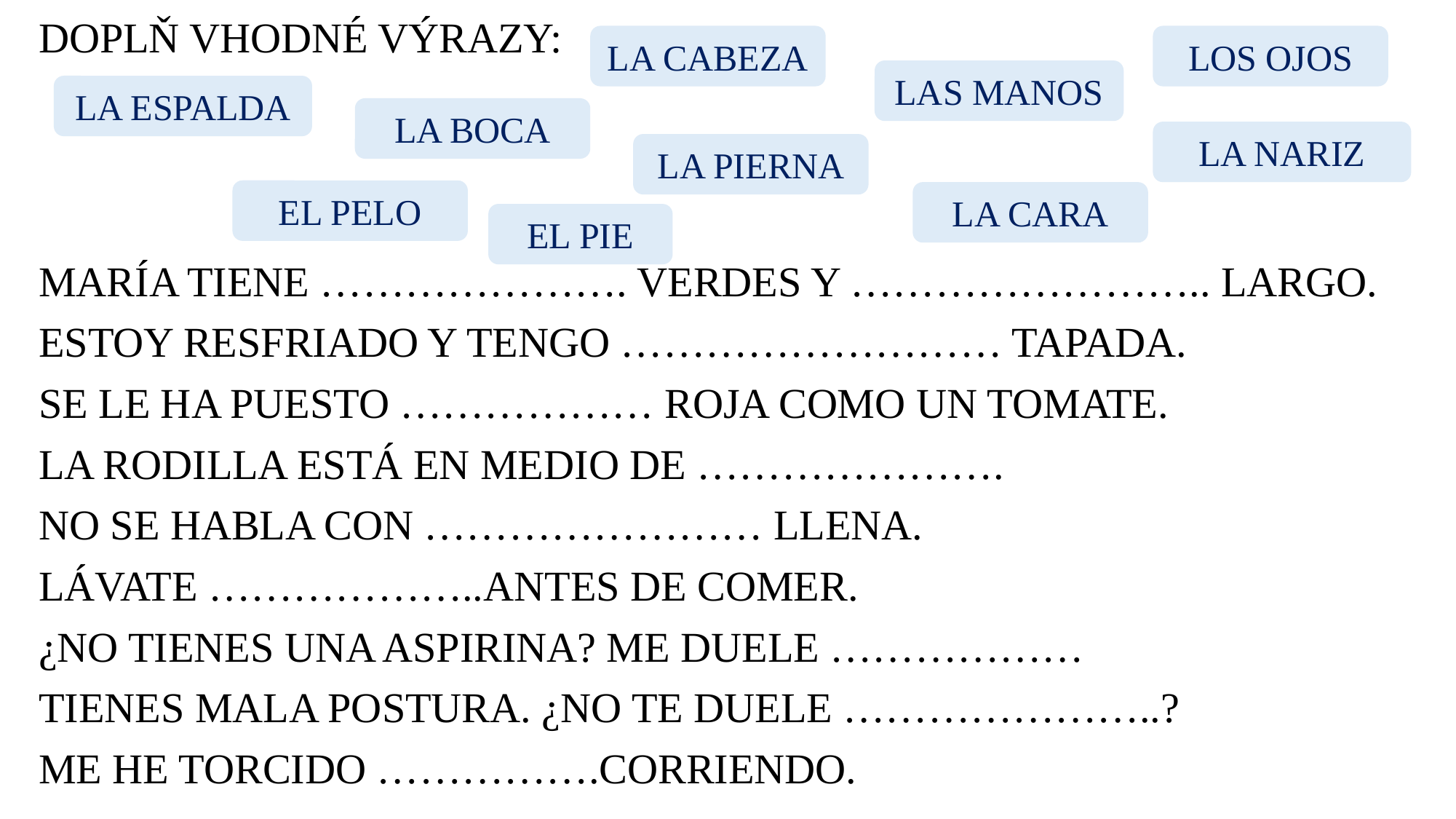

DOPLŇ VHODNÉ VÝRAZY:

MARÍA TIENE …………………. VERDES Y …………………….. LARGO.
ESTOY RESFRIADO Y TENGO ……………………… TAPADA.
SE LE HA PUESTO ……………… ROJA COMO UN TOMATE.
LA RODILLA ESTÁ EN MEDIO DE ………………….
NO SE HABLA CON …………………… LLENA.
LÁVATE ………………..ANTES DE COMER.
¿NO TIENES UNA ASPIRINA? ME DUELE ………………
TIENES MALA POSTURA. ¿NO TE DUELE …………………..?
ME HE TORCIDO …………….CORRIENDO.

LOS OJOS
LA CABEZA
LAS MANOS
LA ESPALDA
LA BOCA
LA NARIZ
LA PIERNA
EL PELO
LA CARA
EL PIE